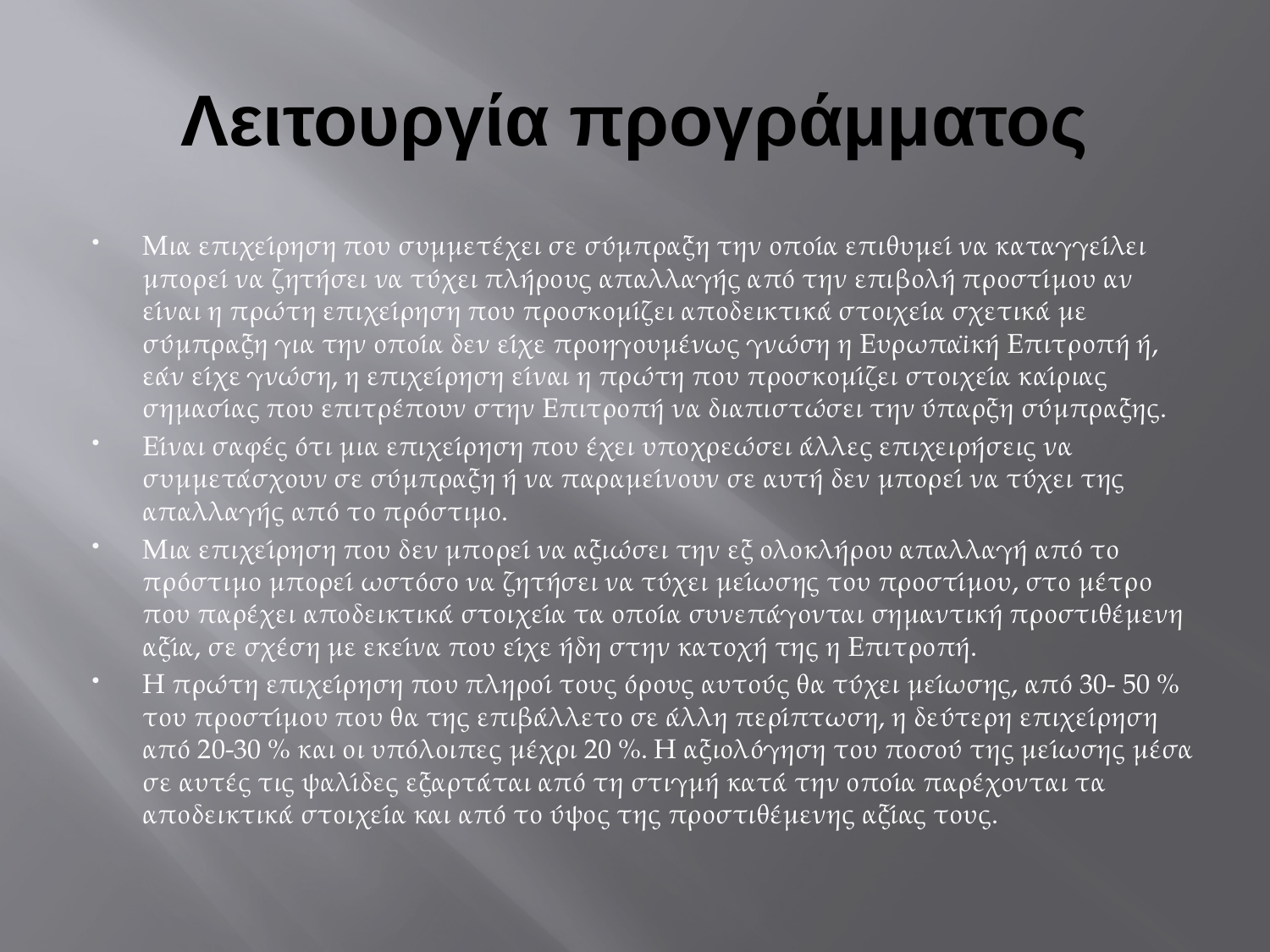

# Λειτουργία προγράμματος
Μια επιχείρηση που συμμετέχει σε σύμπραξη την οποία επιθυμεί να καταγγείλει μπορεί να ζητήσει να τύχει πλήρους απαλλαγής από την επιβολή προστίμου αν είναι η πρώτη επιχείρηση που προσκομίζει αποδεικτικά στοιχεία σχετικά με σύμπραξη για την οποία δεν είχε προηγουμένως γνώση η Ευρωπαϊκή Επιτροπή ή, εάν είχε γνώση, η επιχείρηση είναι η πρώτη που προσκομίζει στοιχεία καίριας σημασίας που επιτρέπουν στην Επιτροπή να διαπιστώσει την ύπαρξη σύμπραξης.
Είναι σαφές ότι μια επιχείρηση που έχει υποχρεώσει άλλες επιχειρήσεις να συμμετάσχουν σε σύμπραξη ή να παραμείνουν σε αυτή δεν μπορεί να τύχει της απαλλαγής από το πρόστιμο.
Μια επιχείρηση που δεν μπορεί να αξιώσει την εξ ολοκλήρου απαλλαγή από το πρόστιμο μπορεί ωστόσο να ζητήσει να τύχει μείωσης του προστίμου, στο μέτρο που παρέχει αποδεικτικά στοιχεία τα οποία συνεπάγονται σημαντική προστιθέμενη αξία, σε σχέση με εκείνα που είχε ήδη στην κατοχή της η Επιτροπή.
Η πρώτη επιχείρηση που πληροί τους όρους αυτούς θα τύχει μείωσης, από 30- 50 % του προστίμου που θα της επιβάλλετο σε άλλη περίπτωση, η δεύτερη επιχείρηση από 20-30 % και οι υπόλοιπες μέχρι 20 %. Η αξιολόγηση του ποσού της μείωσης μέσα σε αυτές τις ψαλίδες εξαρτάται από τη στιγμή κατά την οποία παρέχονται τα αποδεικτικά στοιχεία και από το ύψος της προστιθέμενης αξίας τους.